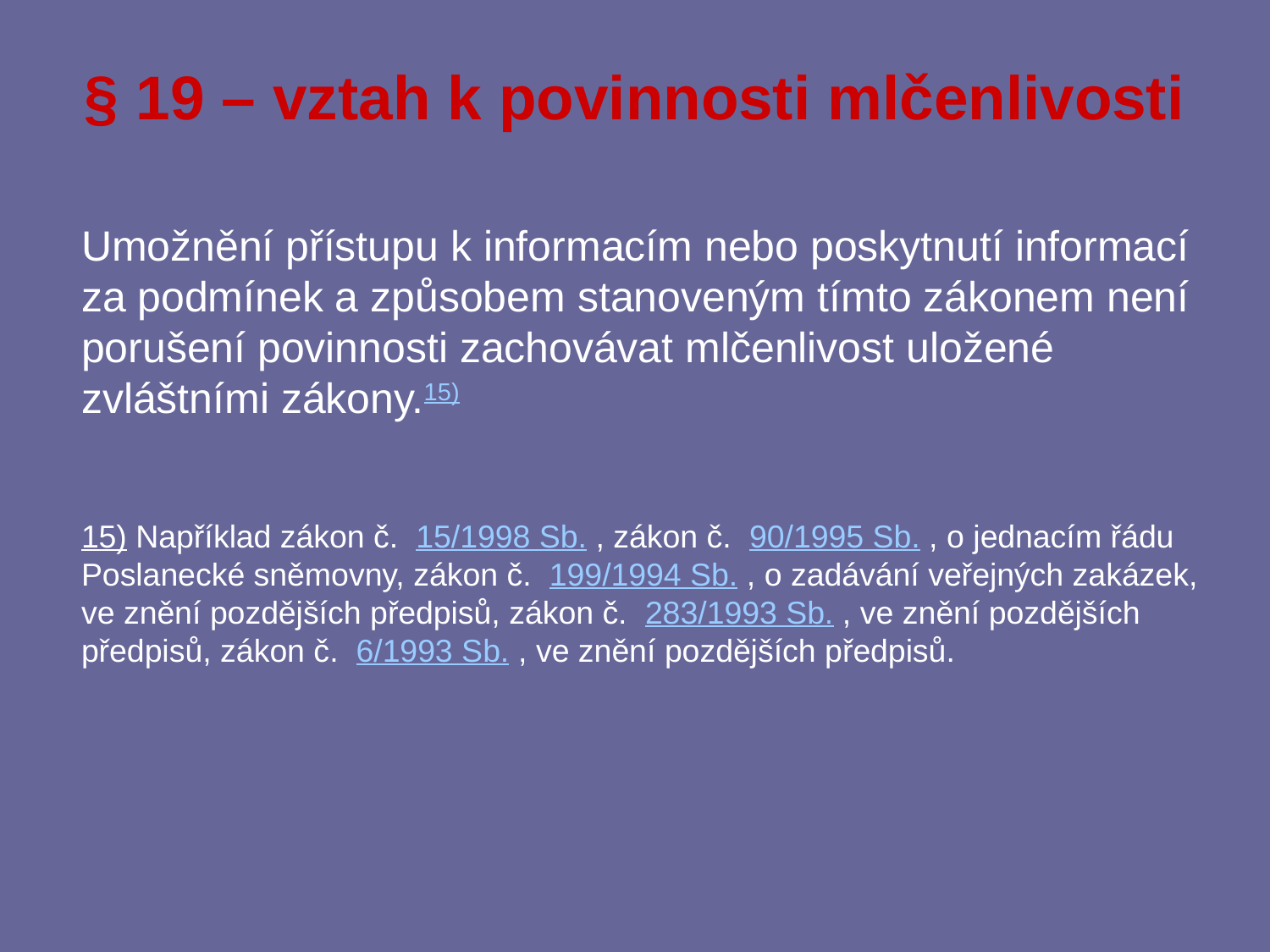

# § 19 – vztah k povinnosti mlčenlivosti

Umožnění přístupu k informacím nebo poskytnutí informací za podmínek a způsobem stanoveným tímto zákonem není porušení povinnosti zachovávat mlčenlivost uložené zvláštními zákony.15)

15) Například zákon č.  15/1998 Sb. , zákon č.  90/1995 Sb. , o jednacím řádu Poslanecké sněmovny, zákon č.  199/1994 Sb. , o zadávání veřejných zakázek, ve znění pozdějších předpisů, zákon č.  283/1993 Sb. , ve znění pozdějších předpisů, zákon č.  6/1993 Sb. , ve znění pozdějších předpisů.